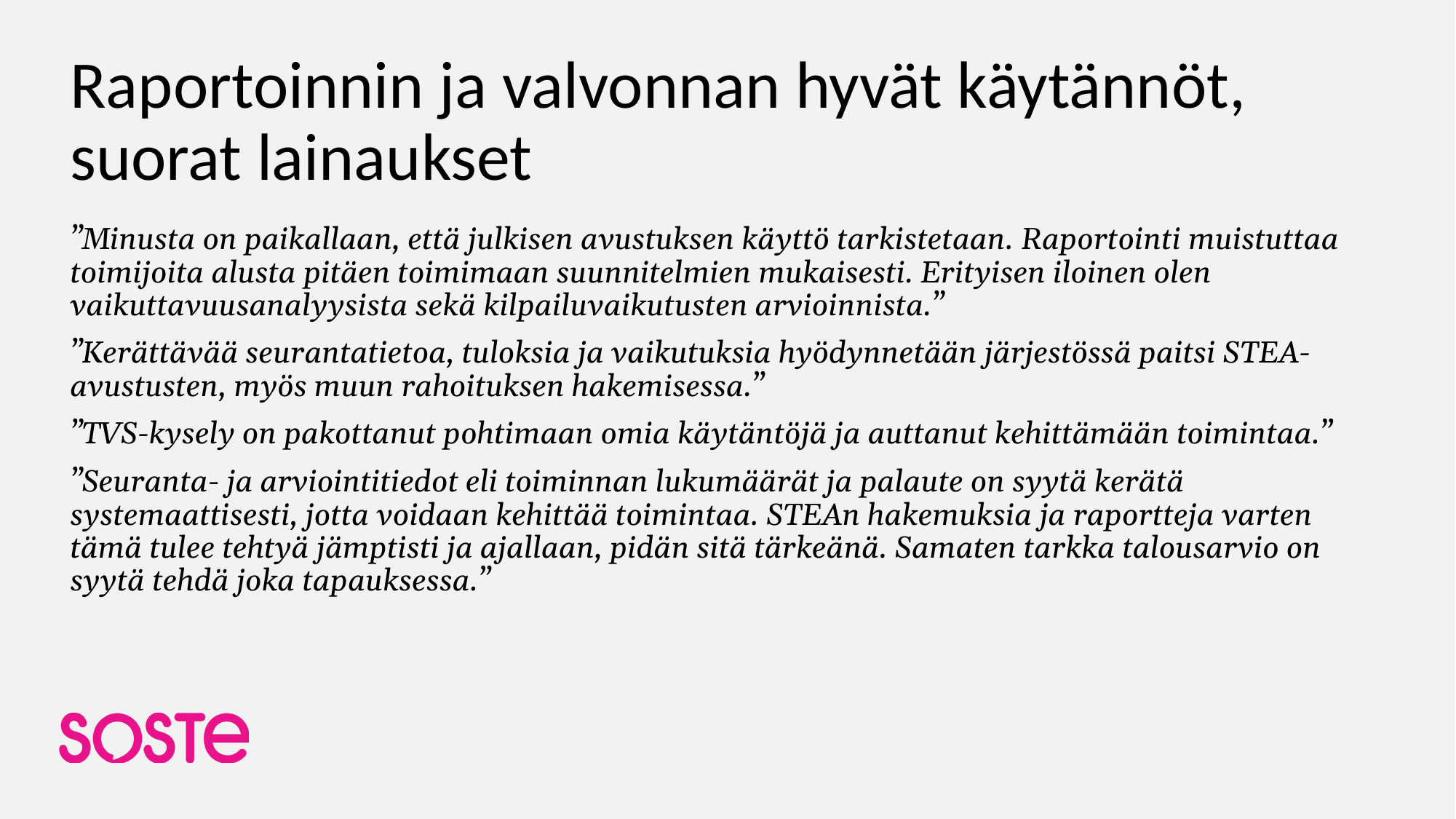

# Raportoinnin ja valvonnan hyvät käytännöt, suorat lainaukset
”Minusta on paikallaan, että julkisen avustuksen käyttö tarkistetaan. Raportointi muistuttaa toimijoita alusta pitäen toimimaan suunnitelmien mukaisesti. Erityisen iloinen olen vaikuttavuusanalyysista sekä kilpailuvaikutusten arvioinnista.”
”Kerättävää seurantatietoa, tuloksia ja vaikutuksia hyödynnetään järjestössä paitsi STEA-avustusten, myös muun rahoituksen hakemisessa.”
”TVS-kysely on pakottanut pohtimaan omia käytäntöjä ja auttanut kehittämään toimintaa.”
”Seuranta- ja arviointitiedot eli toiminnan lukumäärät ja palaute on syytä kerätä systemaattisesti, jotta voidaan kehittää toimintaa. STEAn hakemuksia ja raportteja varten tämä tulee tehtyä jämptisti ja ajallaan, pidän sitä tärkeänä. Samaten tarkka talousarvio on syytä tehdä joka tapauksessa.”